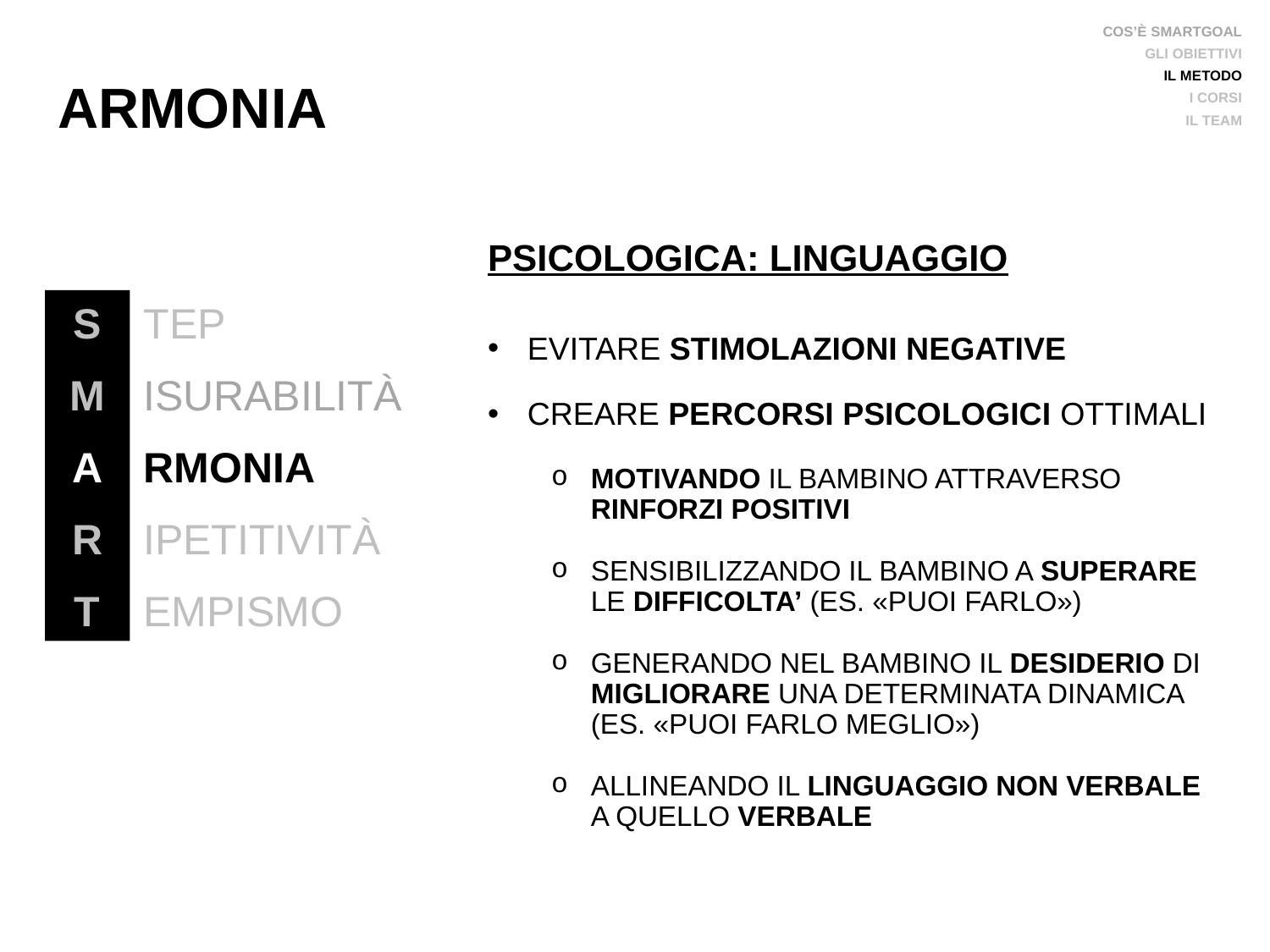

COS’È SMARTGOAL
GLI OBIETTIVI
IL METODO
I CORSI
IL TEAM
ARMONIA
PSICOLOGICA: LINGUAGGIO
EVITARE STIMOLAZIONI NEGATIVE
CREARE PERCORSI PSICOLOGICI OTTIMALI
MOTIVANDO IL BAMBINO ATTRAVERSO RINFORZI POSITIVI
SENSIBILIZZANDO IL BAMBINO A SUPERARE LE DIFFICOLTA’ (ES. «PUOI FARLO»)
GENERANDO NEL BAMBINO IL DESIDERIO DI MIGLIORARE UNA DETERMINATA DINAMICA
(ES. «PUOI FARLO MEGLIO»)
ALLINEANDO IL LINGUAGGIO NON VERBALE A QUELLO VERBALE
S
M
A
R
T
TEP
ISURABILITÀ
RMONIA
IPETITIVITÀ
EMPISMO